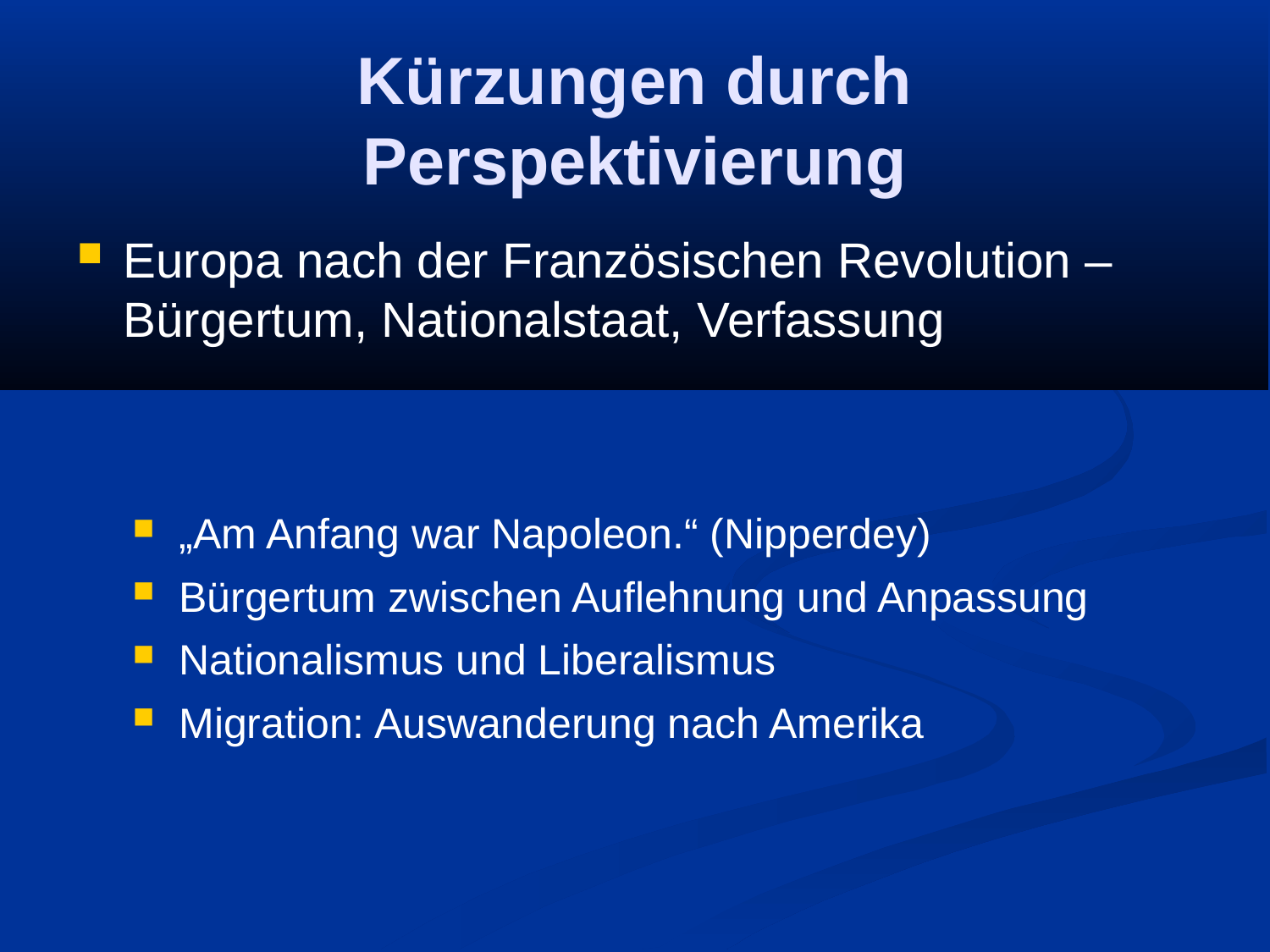

Kürzungen durch Perspektivierung
Europa nach der Französischen Revolution – Bürgertum, Nationalstaat, Verfassung

„Am Anfang war Napoleon.“ (Nipperdey)
Bürgertum zwischen Auflehnung und Anpassung
Nationalismus und Liberalismus
Migration: Auswanderung nach Amerika